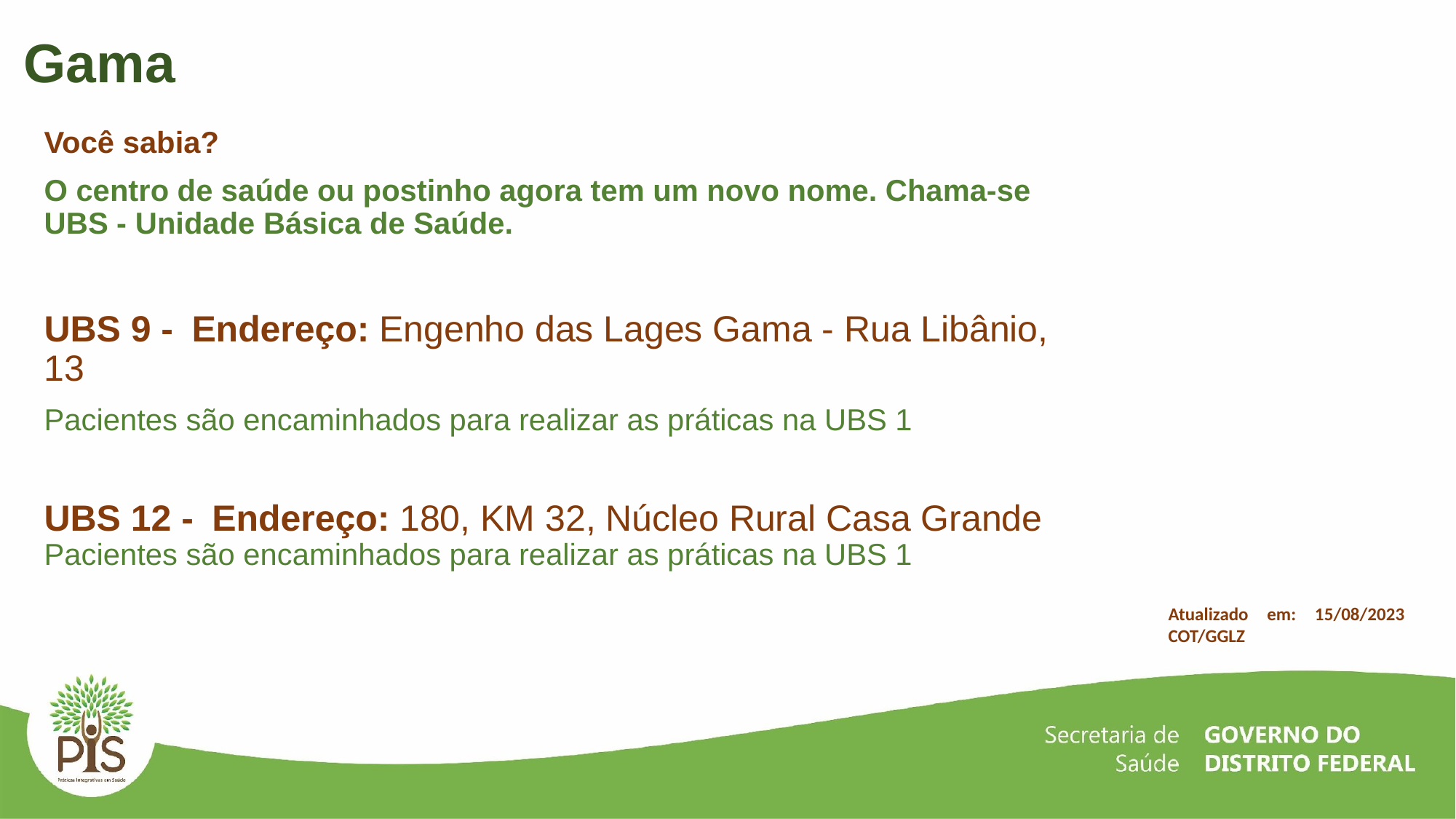

# Gama
Você sabia?
O centro de saúde ou postinho agora tem um novo nome. Chama-se UBS - Unidade Básica de Saúde.

UBS 9 -  Endereço: Engenho das Lages Gama - Rua Libânio, 13
Pacientes são encaminhados para realizar as práticas na UBS 1

UBS 12 -  Endereço: 180, KM 32, Núcleo Rural Casa Grande Pacientes são encaminhados para realizar as práticas na UBS 1

Atualizado em: 15/08/2023 COT/GGLZ